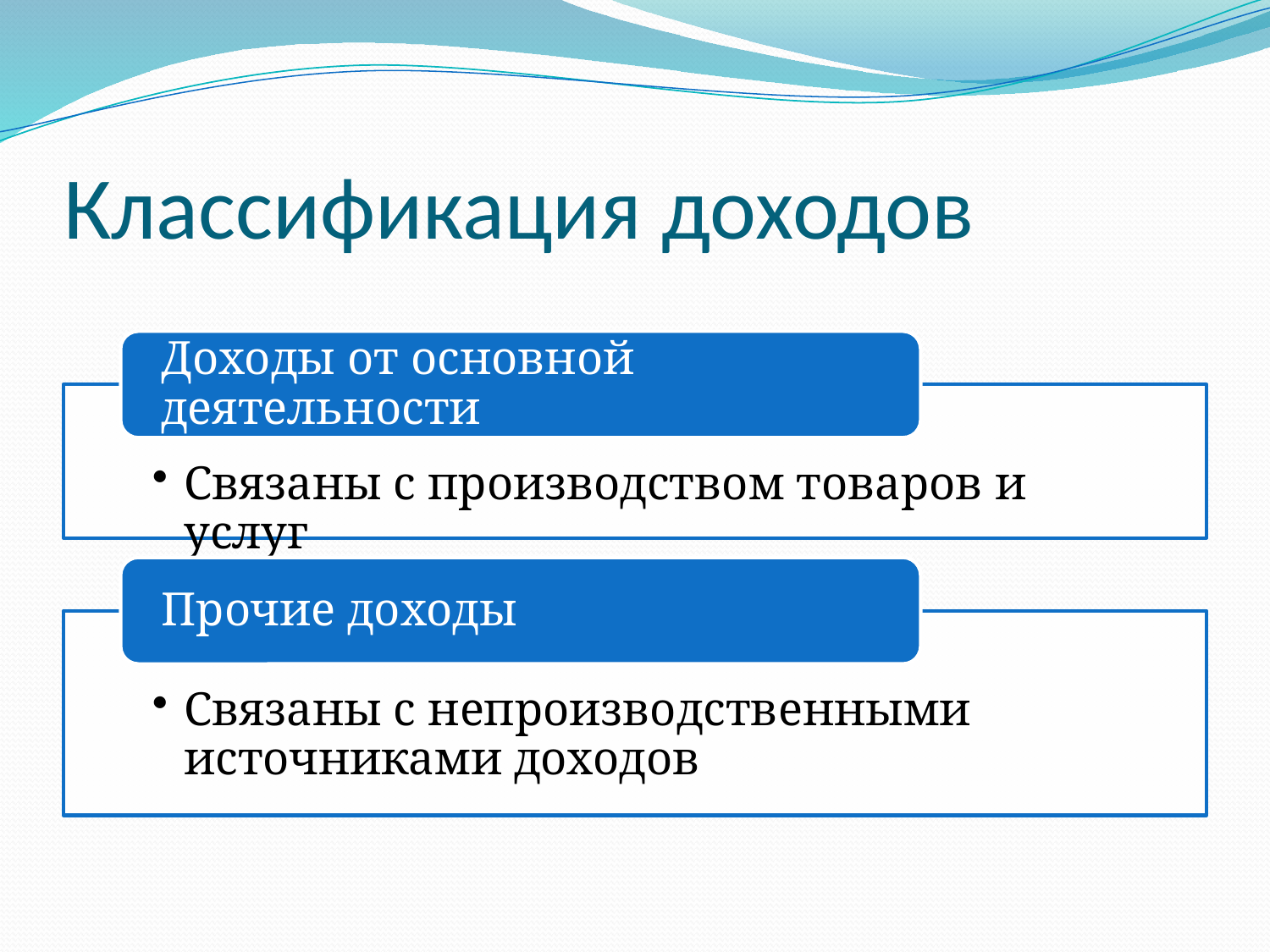

# Классификация доходов
Связаны с производством товаров и услуг
Доходы от основной деятельности
Связаны с непроизводственными источниками доходов
Прочие доходы